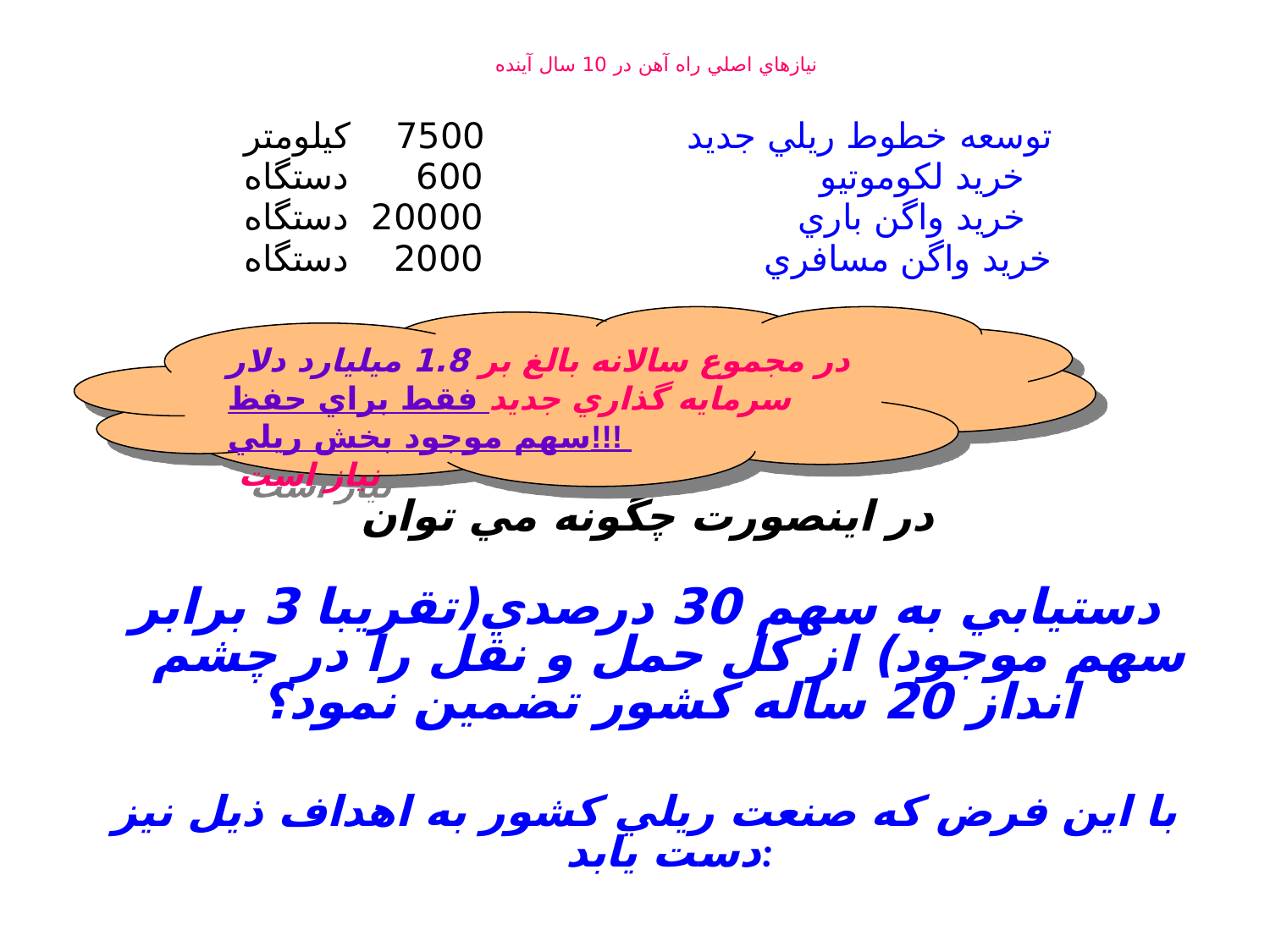

# نيازهاي اصلي راه آهن در 10 سال آينده

               توسعه خطوط ريلي جديد                  7500    كيلومتر
               خريد لكوموتيو                              600      دستگاه
               خريد واگن باري                            20000  دستگاه
               خريد واگن مسافري                         2000    دستگاه

 در اينصورت چگونه مي توان

دستيابي به سهم 30 درصدي(تقريبا 3 برابر سهم موجود) از كل حمل و نقل را در چشم انداز 20 ساله كشور تضمين نمود؟

با اين فرض كه صنعت ريلي كشور به اهداف ذيل نيز دست يابد:

در مجموع سالانه بالغ بر 1.8 ميليارد دلار سرمايه گذاري جديد فقط براي حفظ سهم موجود بخش ريلي!!!
 نياز است